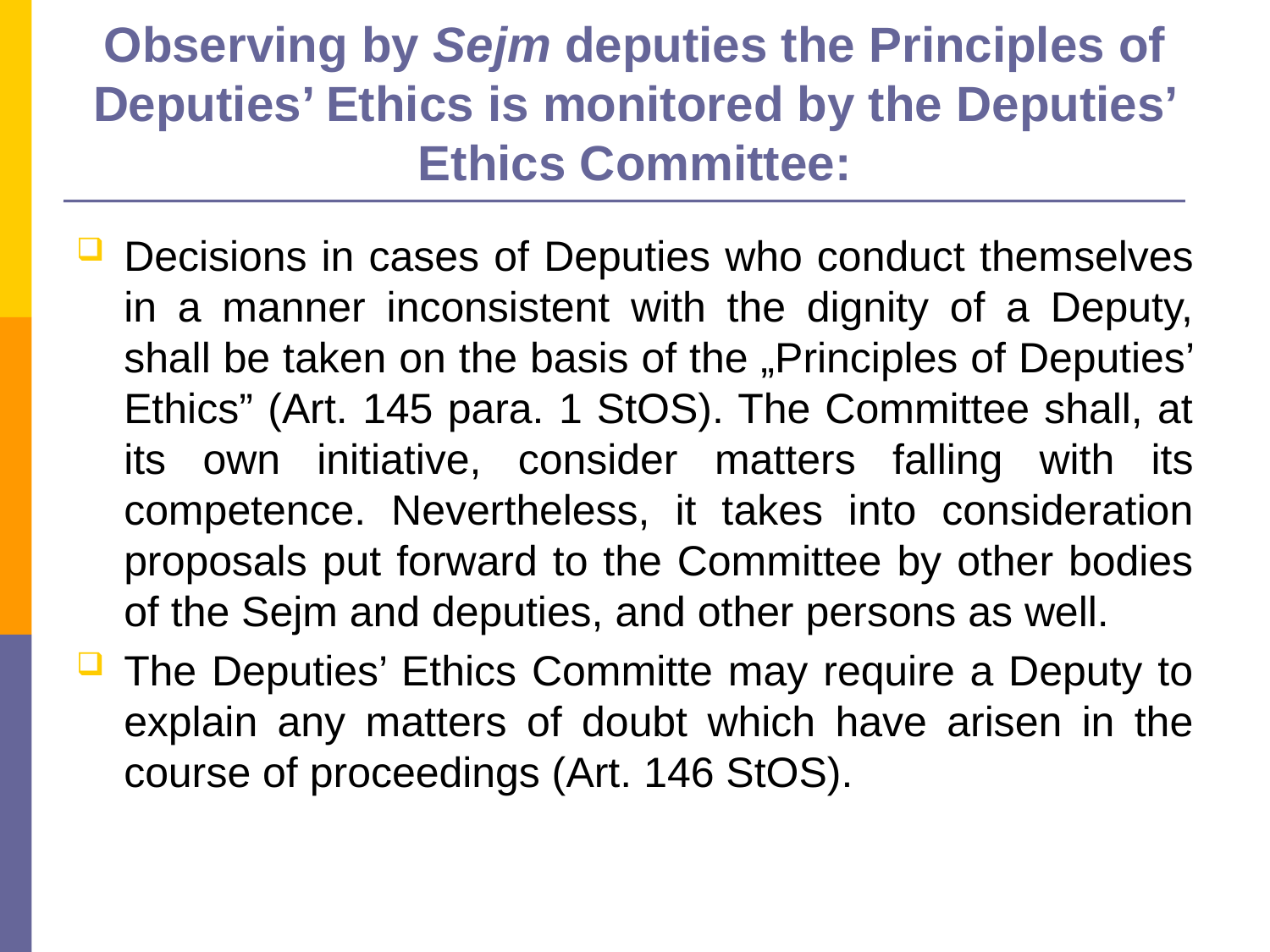

# Observing by Sejm deputies the Principles of Deputies’ Ethics is monitored by the Deputies’ Ethics Committee:
Decisions in cases of Deputies who conduct themselves in a manner inconsistent with the dignity of a Deputy, shall be taken on the basis of the „Principles of Deputies’ Ethics” (Art. 145 para. 1 StOS). The Committee shall, at its own initiative, consider matters falling with its competence. Nevertheless, it takes into consideration proposals put forward to the Committee by other bodies of the Sejm and deputies, and other persons as well.
The Deputies’ Ethics Committe may require a Deputy to explain any matters of doubt which have arisen in the course of proceedings (Art. 146 StOS).